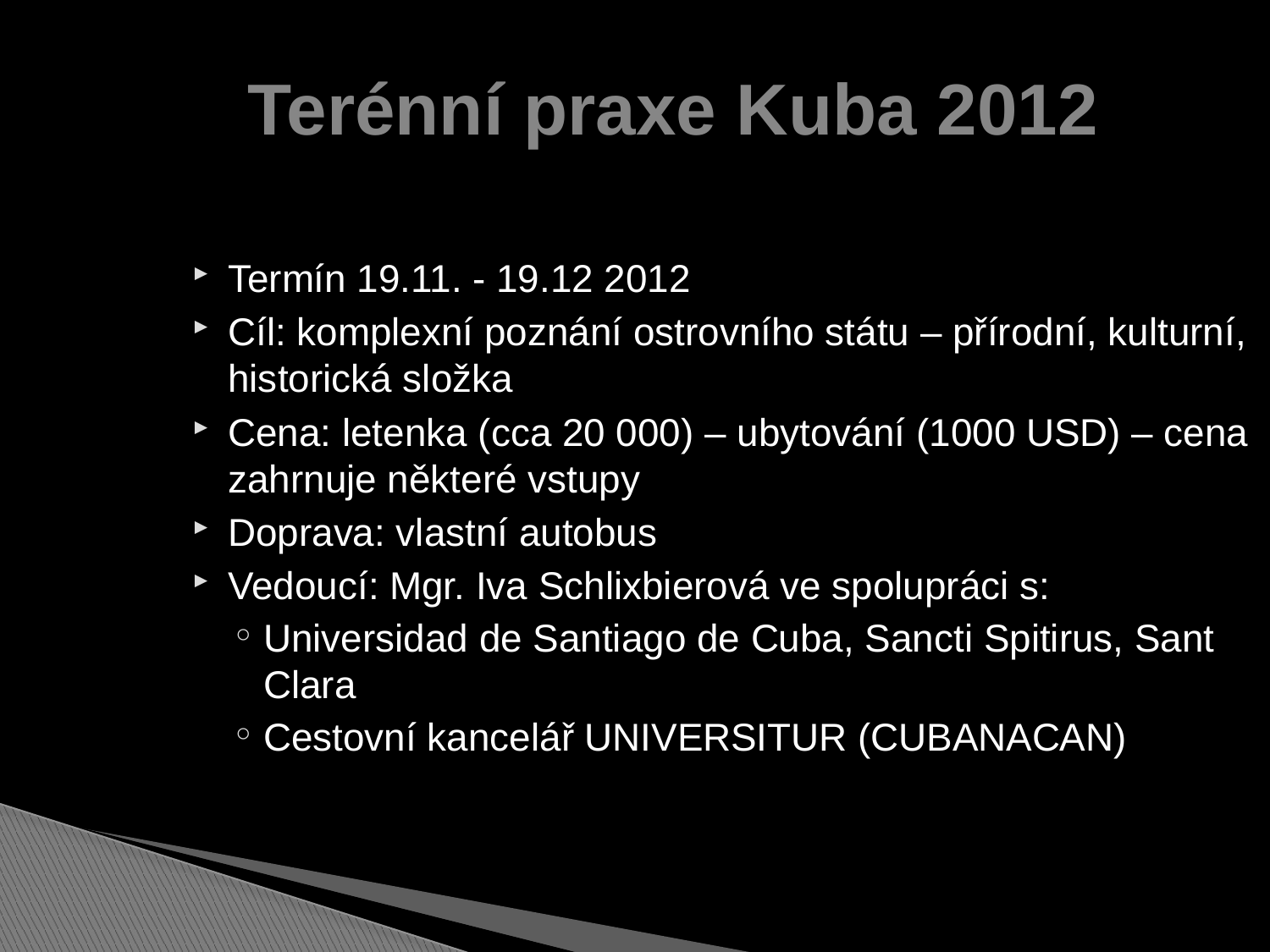

Terénní praxe Kuba 2012
Termín 19.11. - 19.12 2012
Cíl: komplexní poznání ostrovního státu – přírodní, kulturní, historická složka
Cena: letenka (cca 20 000) – ubytování (1000 USD) – cena zahrnuje některé vstupy
Doprava: vlastní autobus
Vedoucí: Mgr. Iva Schlixbierová ve spolupráci s:
Universidad de Santiago de Cuba, Sancti Spitirus, Sant Clara
Cestovní kancelář UNIVERSITUR (CUBANACAN)